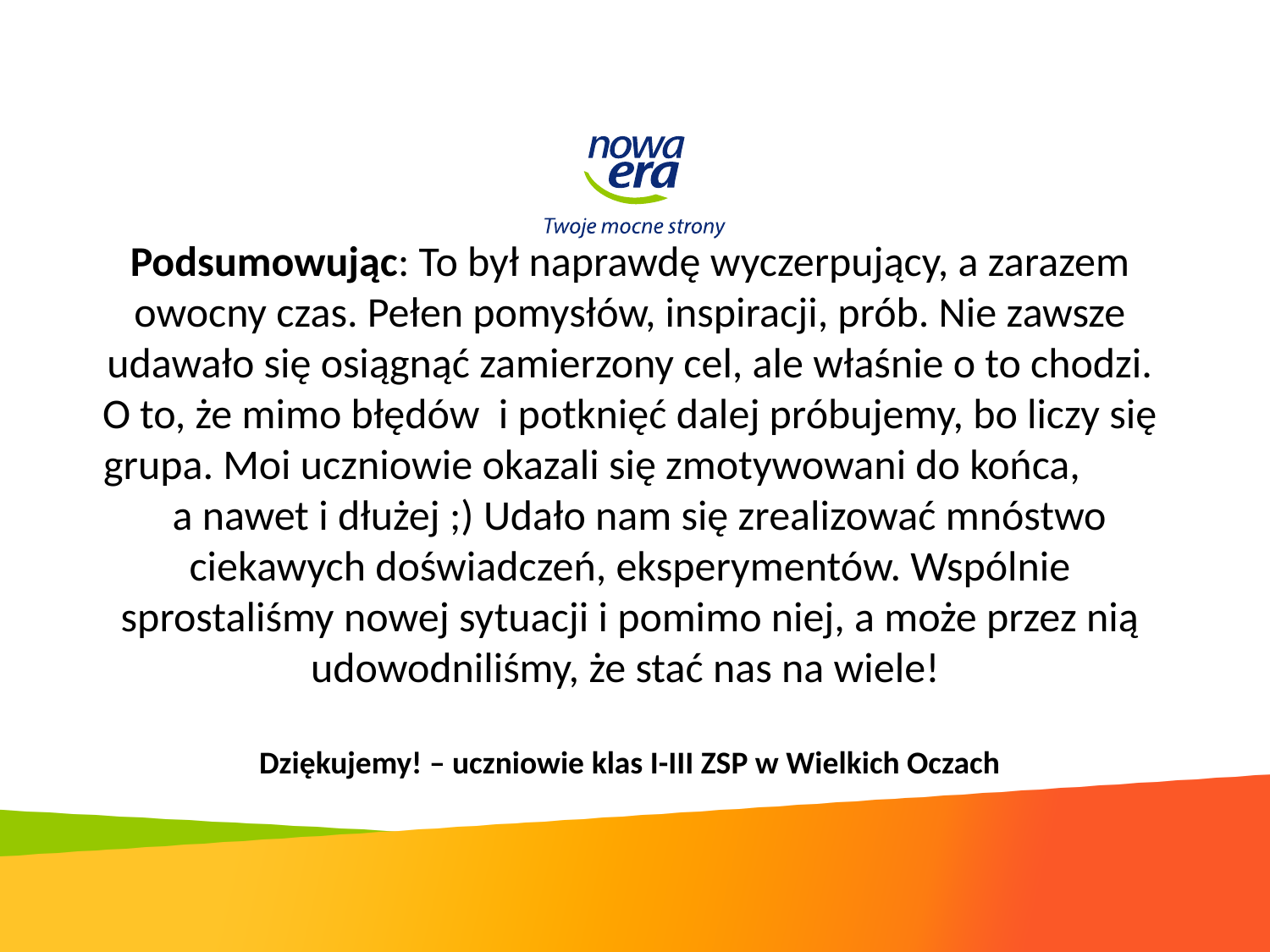

Podsumowując: To był naprawdę wyczerpujący, a zarazem owocny czas. Pełen pomysłów, inspiracji, prób. Nie zawsze udawało się osiągnąć zamierzony cel, ale właśnie o to chodzi. O to, że mimo błędów  i potknięć dalej próbujemy, bo liczy się grupa. Moi uczniowie okazali się zmotywowani do końca,           a nawet i dłużej ;) Udało nam się zrealizować mnóstwo ciekawych doświadczeń, eksperymentów. Wspólnie sprostaliśmy nowej sytuacji i pomimo niej, a może przez nią udowodniliśmy, że stać nas na wiele!

Dziękujemy! – uczniowie klas I-III ZSP w Wielkich Oczach